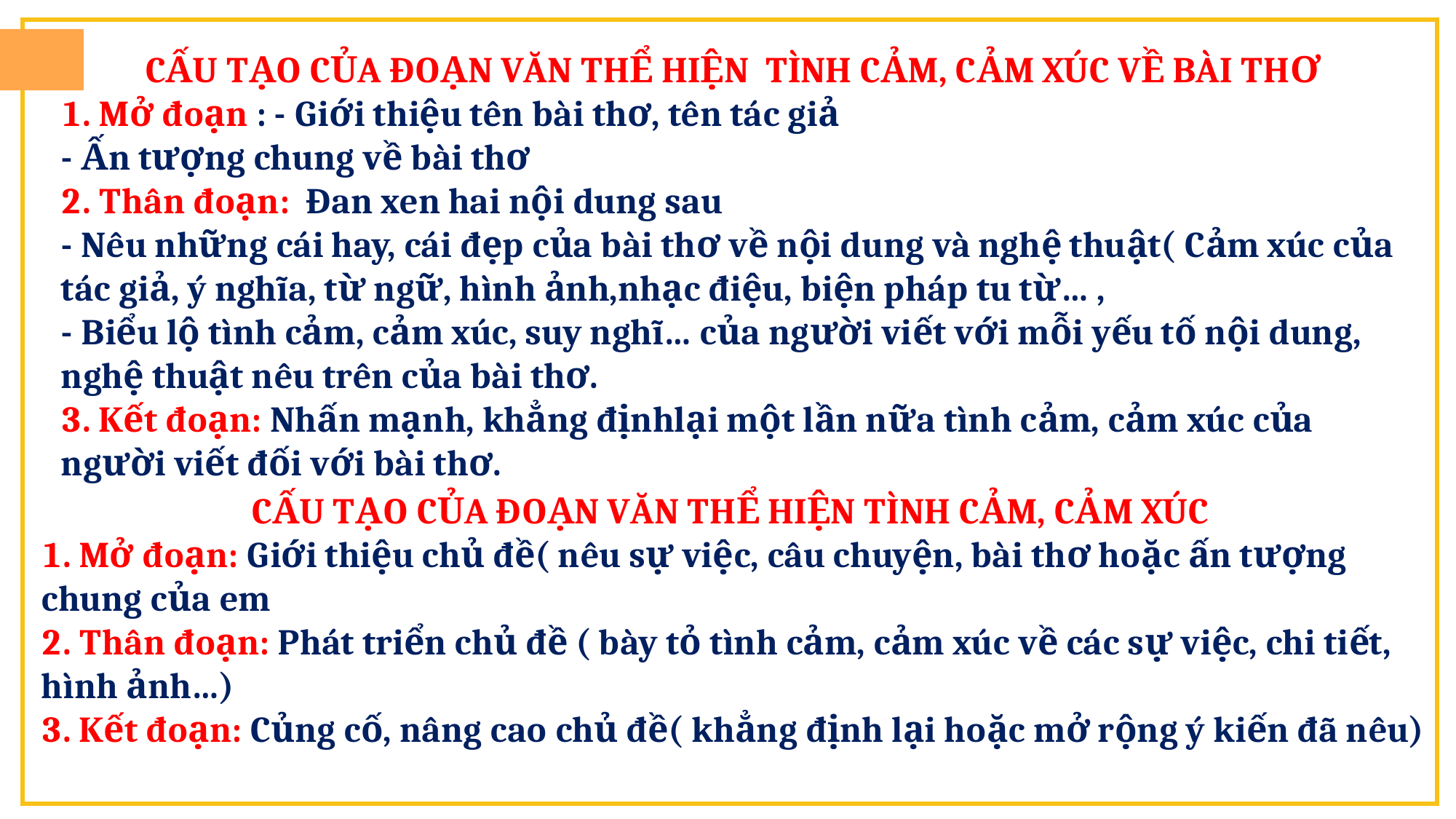

CẤU TẠO CỦA ĐOẠN VĂN THỂ HIỆN  TÌNH CẢM, CẢM XÚC VỀ BÀI THƠ
1. Mở đoạn : - Giới thiệu tên bài thơ, tên tác giả
- Ấn tượng chung về bài thơ
2. Thân đoạn:  Đan xen hai nội dung sau
- Nêu những cái hay, cái đẹp của bài thơ về nội dung và nghệ thuật( Cảm xúc của tác giả, ý nghĩa, từ ngữ, hình ảnh,nhạc điệu, biện pháp tu từ… ,
- Biểu lộ tình cảm, cảm xúc, suy nghĩ… của người viết với mỗi yếu tố nội dung, nghệ thuật nêu trên của bài thơ.
3. Kết đoạn: Nhấn mạnh, khẳng địnhlại một lần nữa tình cảm, cảm xúc của người viết đối với bài thơ.
CẤU TẠO CỦA ĐOẠN VĂN THỂ HIỆN TÌNH CẢM, CẢM XÚC
1. Mở đoạn: Giới thiệu chủ đề( nêu sự việc, câu chuyện, bài thơ hoặc ấn tượng chung của em
2. Thân đoạn: Phát triển chủ đề ( bày tỏ tình cảm, cảm xúc về các sự việc, chi tiết, hình ảnh…)
3. Kết đoạn: Củng cố, nâng cao chủ đề( khẳng định lại hoặc mở rộng ý kiến đã nêu)